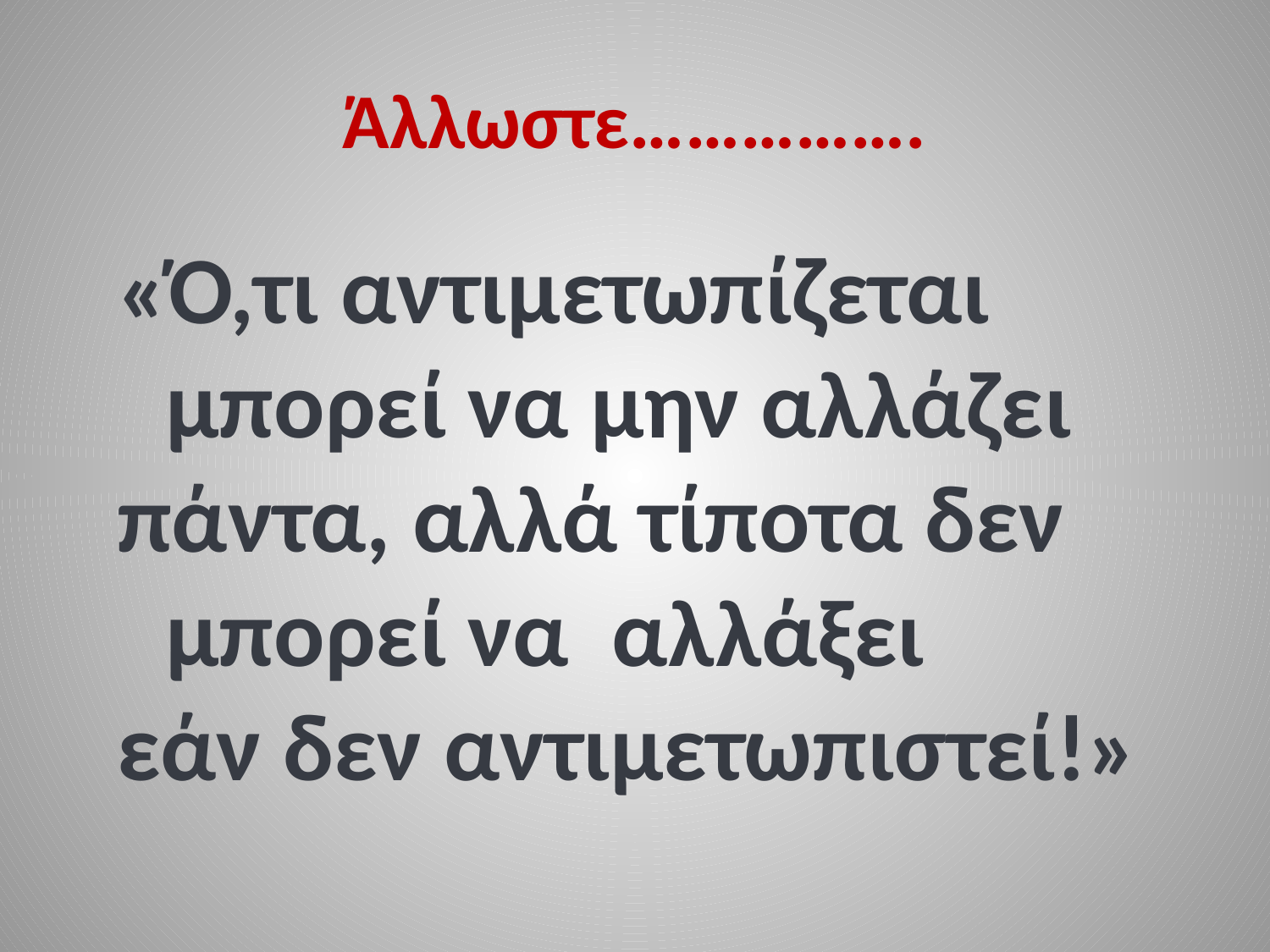

# Άλλωστε…………….
«Ό,τι αντιμετωπίζεται μπορεί να μην αλλάζει
πάντα, αλλά τίποτα δεν μπορεί να  αλλάξει
εάν δεν αντιμετωπιστεί!»